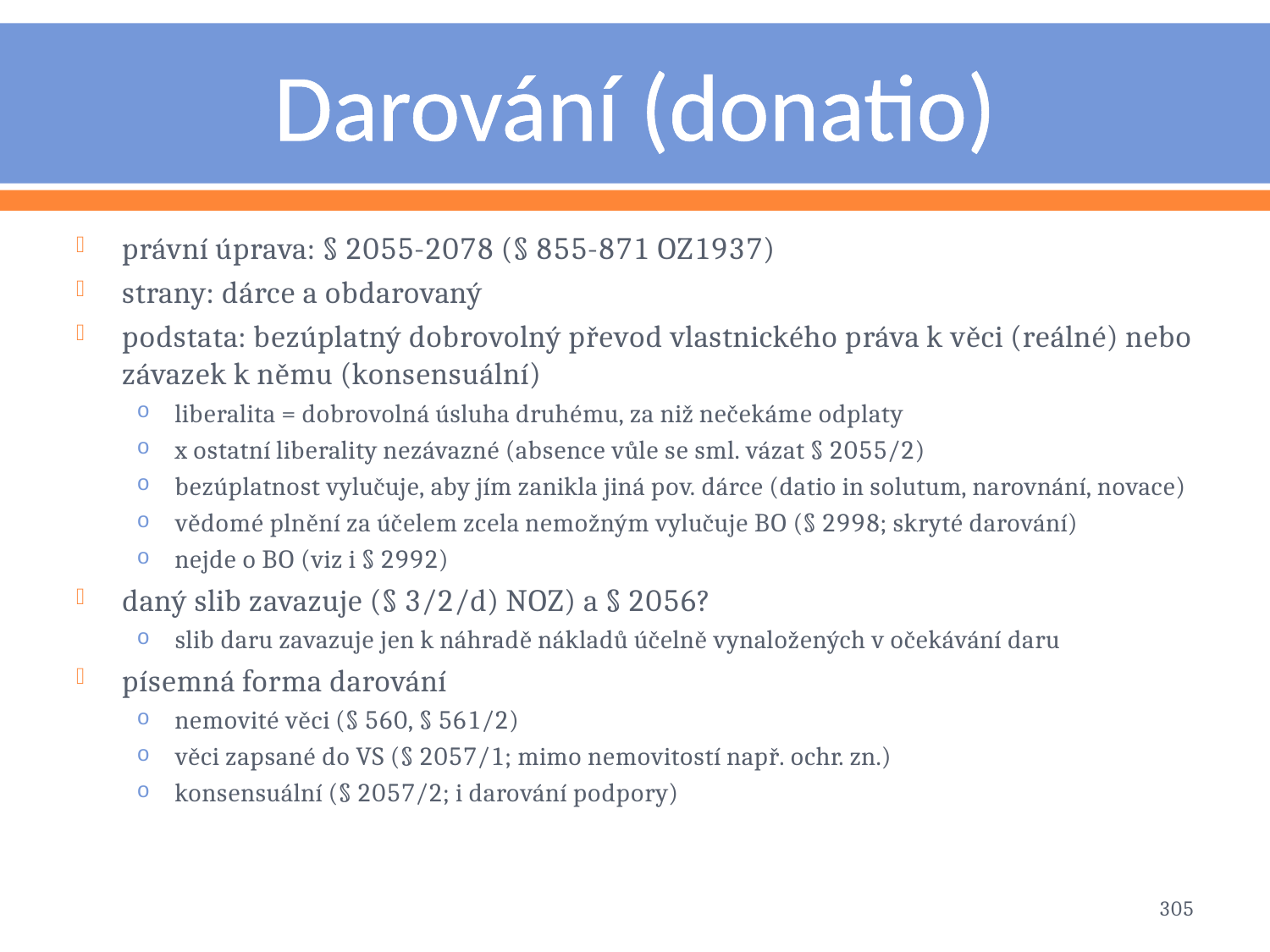

# Darování (donatio)
právní úprava: § 2055-2078 (§ 855-871 OZ1937)
strany: dárce a obdarovaný
podstata: bezúplatný dobrovolný převod vlastnického práva k věci (reálné) nebo závazek k němu (konsensuální)
liberalita = dobrovolná úsluha druhému, za niž nečekáme odplaty
x ostatní liberality nezávazné (absence vůle se sml. vázat § 2055/2)
bezúplatnost vylučuje, aby jím zanikla jiná pov. dárce (datio in solutum, narovnání, novace)
vědomé plnění za účelem zcela nemožným vylučuje BO (§ 2998; skryté darování)
nejde o BO (viz i § 2992)
daný slib zavazuje (§ 3/2/d) NOZ) a § 2056?
slib daru zavazuje jen k náhradě nákladů účelně vynaložených v očekávání daru
písemná forma darování
nemovité věci (§ 560, § 561/2)
věci zapsané do VS (§ 2057/1; mimo nemovitostí např. ochr. zn.)
konsensuální (§ 2057/2; i darování podpory)

305